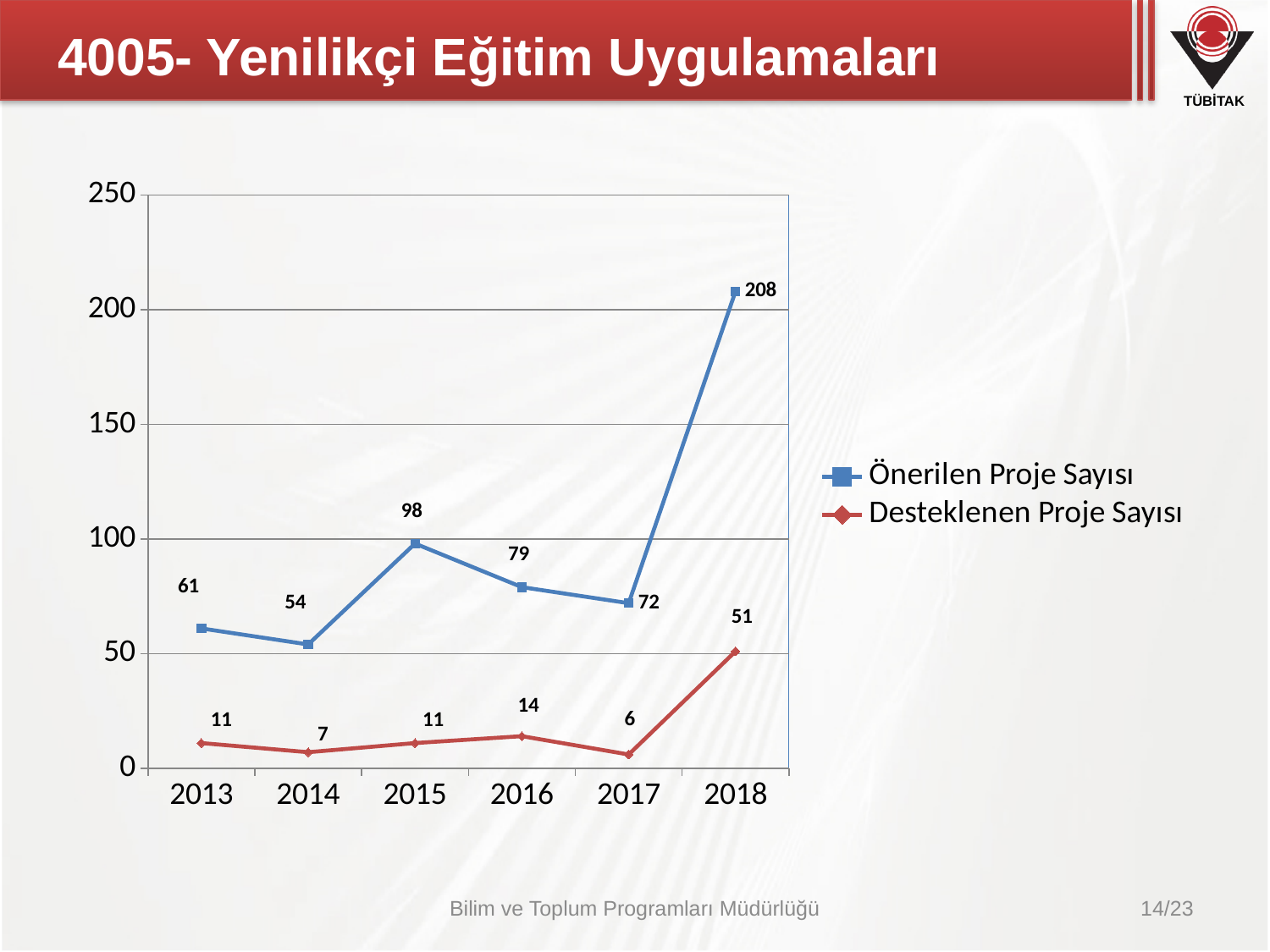

# 4005- Yenilikçi Eğitim Uygulamaları

### Chart

| Category | Önerilen Proje Sayısı | Desteklenen Proje Sayısı |
|---|---|---|
| 2013 | 61.0 | 11.0 |
| 2014 | 54.0 | 7.0 |
| 2015 | 98.0 | 11.0 |
| 2016 | 79.0 | 14.0 |
| 2017 | 72.0 | 6.0 |
| 2018 | 208.0 | 51.0 |
Bilim ve Toplum Programları Müdürlüğü
14/23